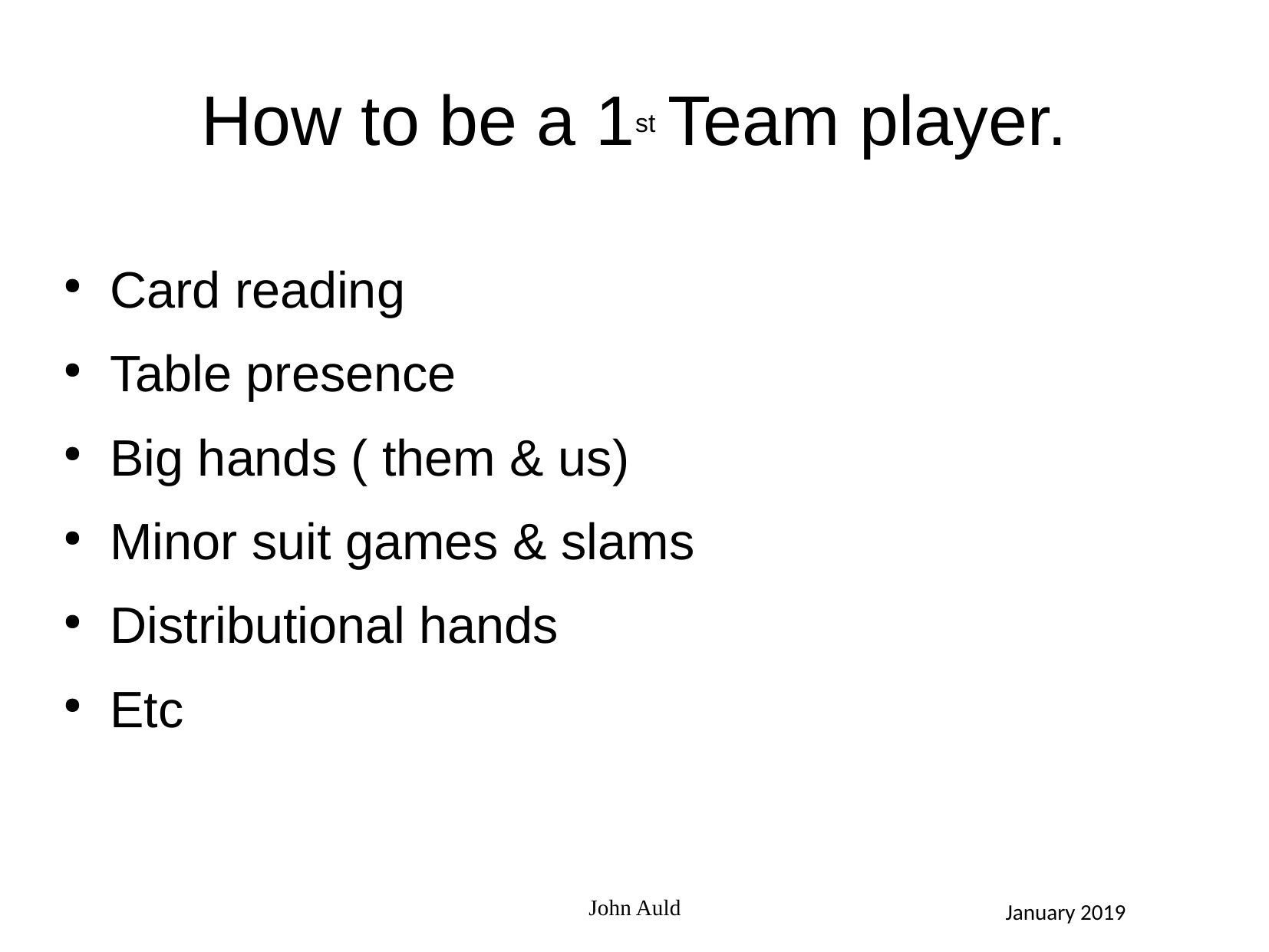

How to be a 1st Team player.
  Card reading
  Table presence
  Big hands ( them & us)
  Minor suit games & slams
  Distributional hands
  Etc

John Auld
January 2019